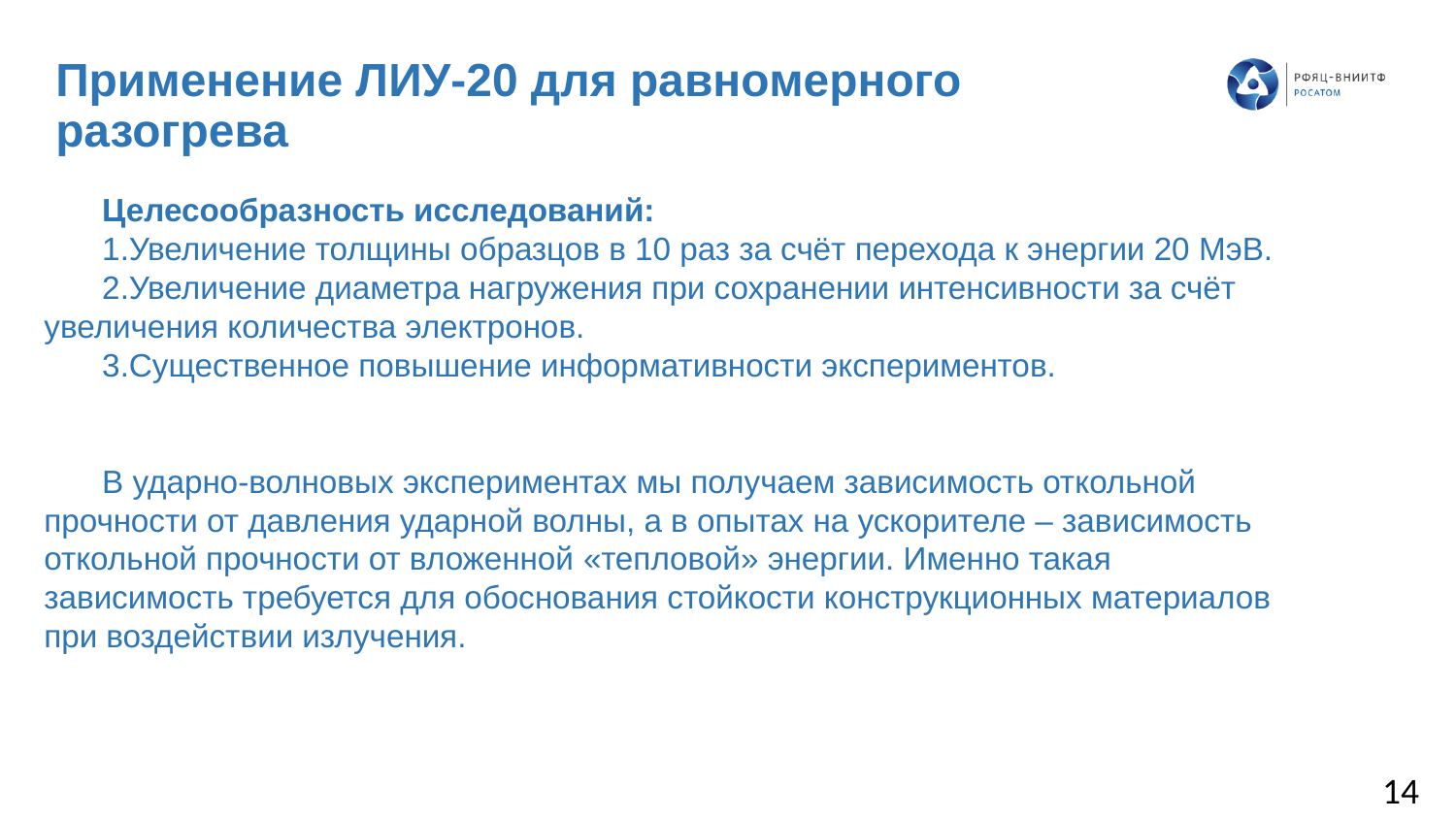

# Применение ЛИУ-20 для равномерного разогрева
Целесообразность исследований:
Увеличение толщины образцов в 10 раз за счёт перехода к энергии 20 МэВ.
Увеличение диаметра нагружения при сохранении интенсивности за счёт увеличения количества электронов.
Существенное повышение информативности экспериментов.

В ударно-волновых экспериментах мы получаем зависимость откольной прочности от давления ударной волны, а в опытах на ускорителе – зависимость откольной прочности от вложенной «тепловой» энергии. Именно такая зависимость требуется для обоснования стойкости конструкционных материалов при воздействии излучения.

14